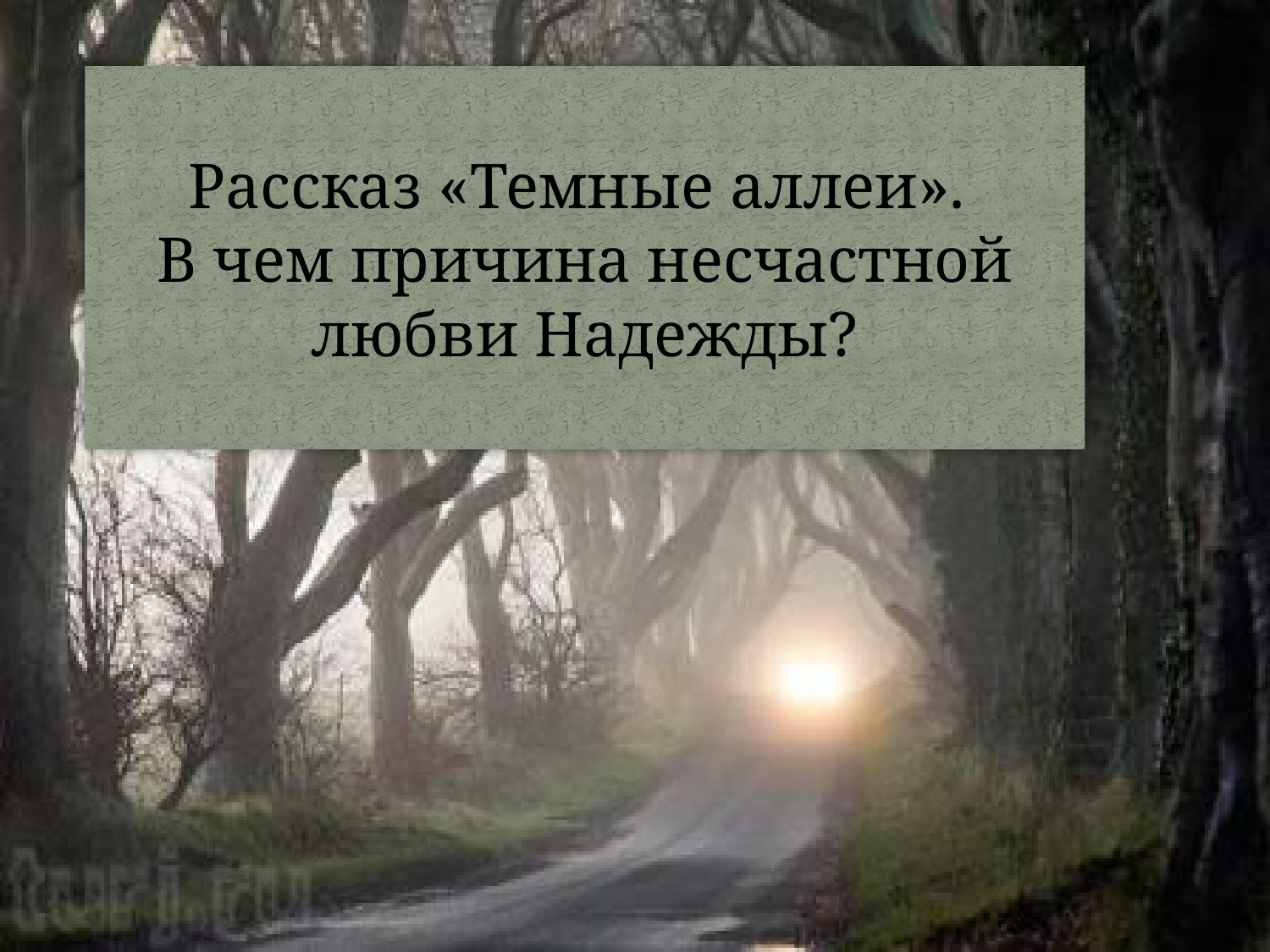

Рассказ «Темные аллеи».
В чем причина несчастной любви Надежды?